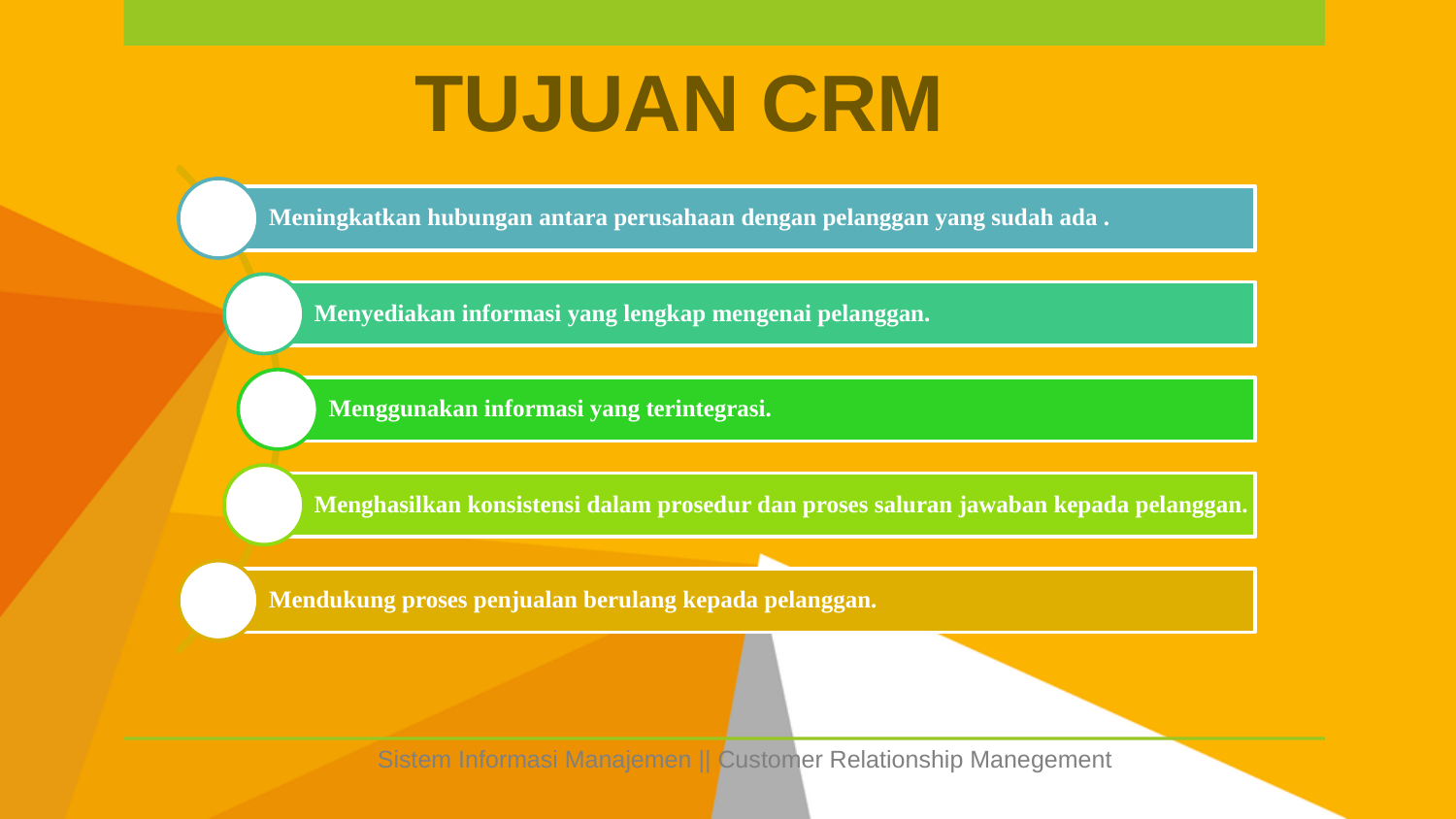

# TUJUAN CRM
Meningkatkan hubungan antara perusahaan dengan pelanggan yang sudah ada .
Menyediakan informasi yang lengkap mengenai pelanggan.
Menggunakan informasi yang terintegrasi.
Menghasilkan konsistensi dalam prosedur dan proses saluran jawaban kepada pelanggan.
Mendukung proses penjualan berulang kepada pelanggan.
Sistem Informasi Manajemen || Customer Relationship Manegement